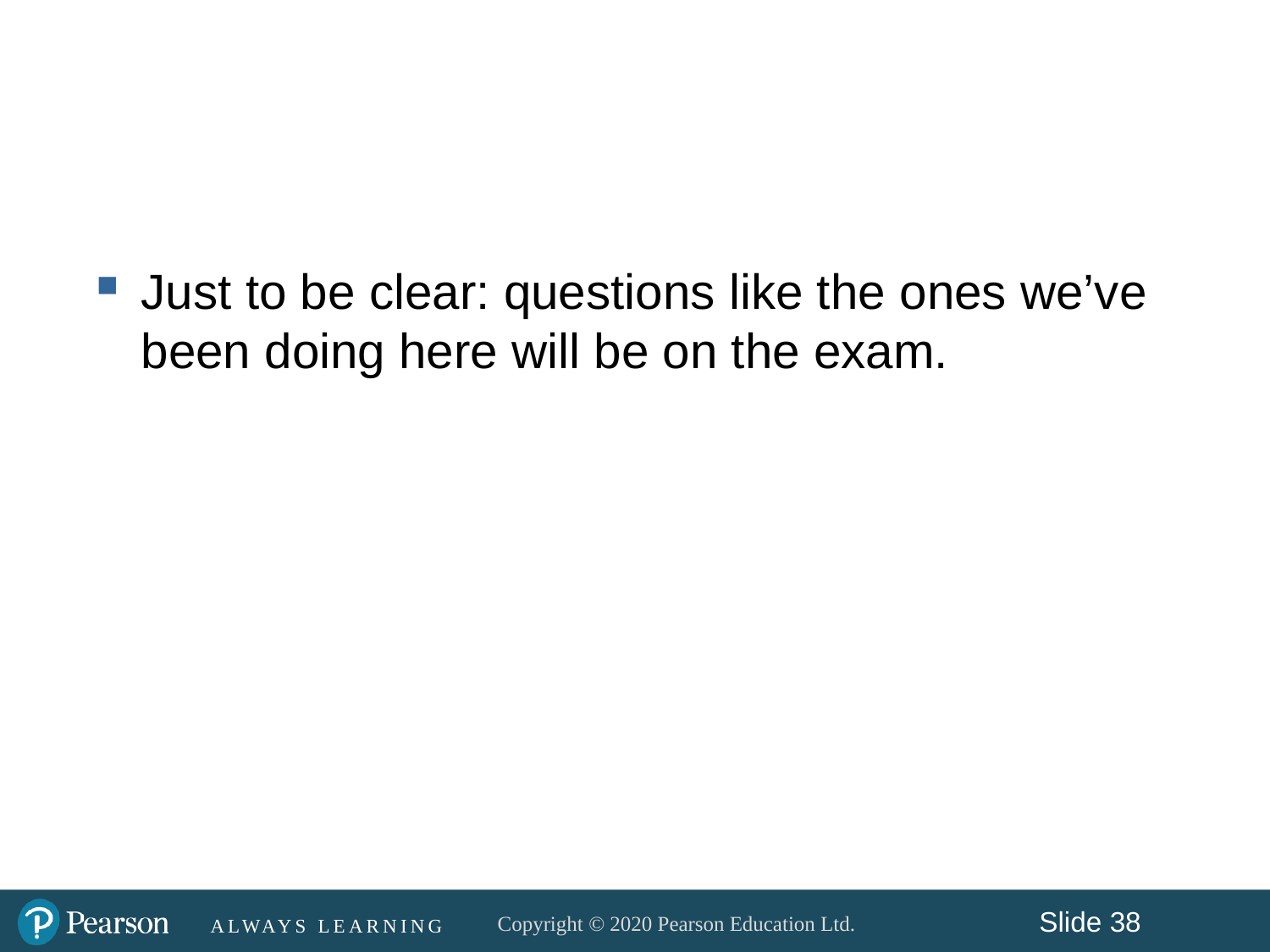

#
Just to be clear: questions like the ones we’ve been doing here will be on the exam.